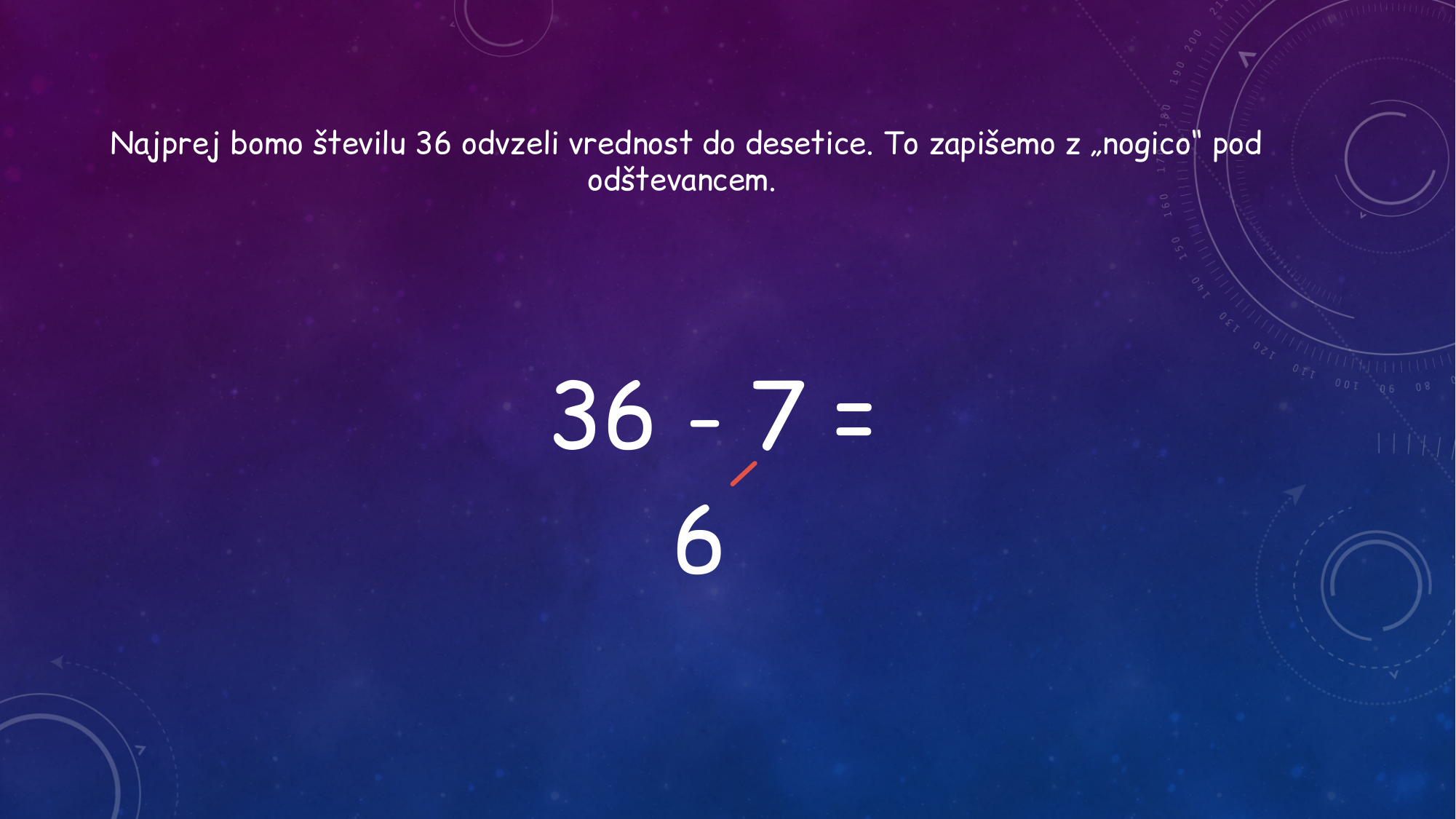

# Najprej bomo številu 36 odvzeli vrednost do desetice. To zapišemo z „nogico“ pod odštevancem.
  36 - 7 =
  6